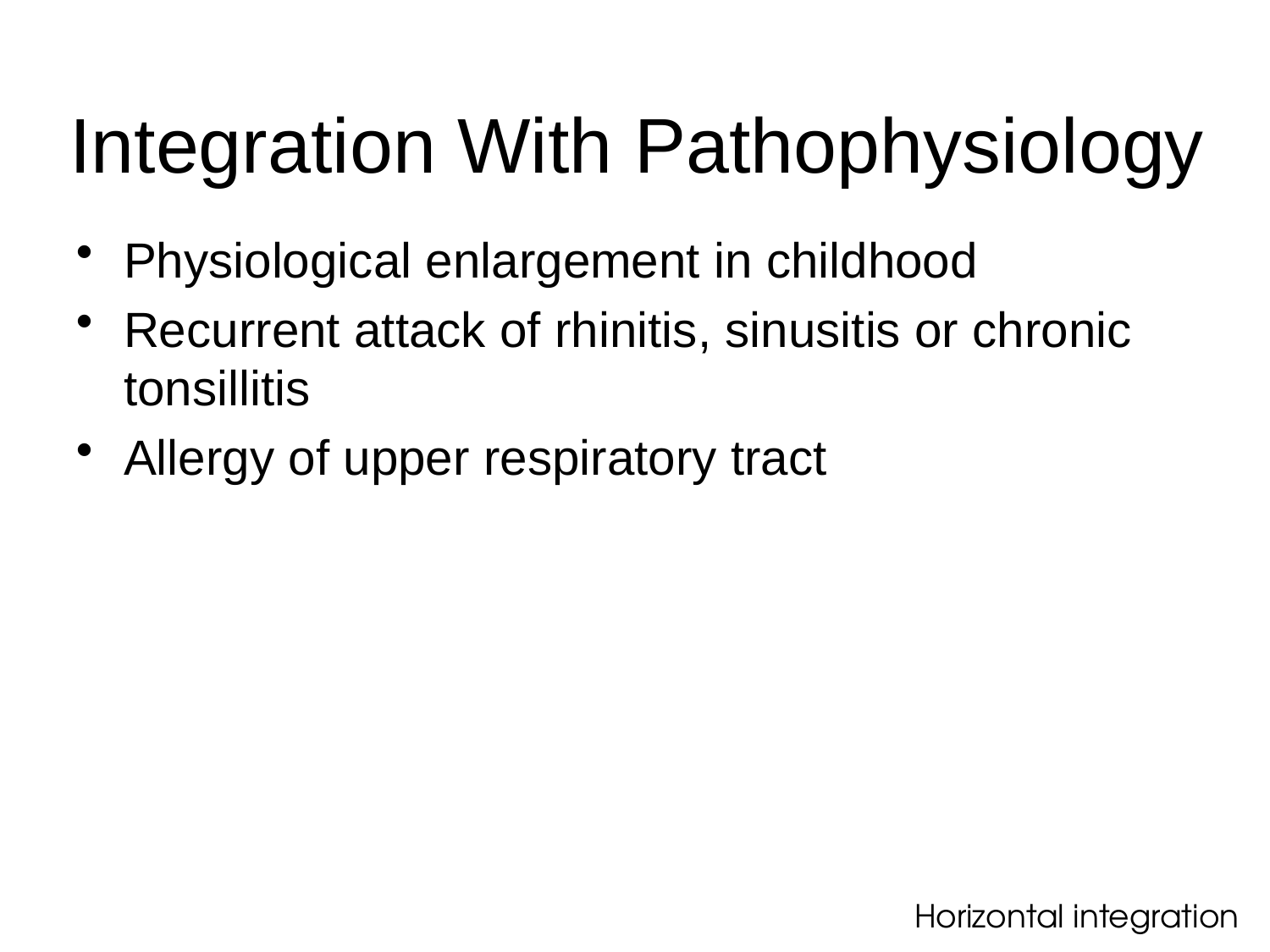

# Integration With Pathophysiology
Physiological enlargement in childhood
Recurrent attack of rhinitis, sinusitis or chronic tonsillitis
Allergy of upper respiratory tract

Horizontal integration